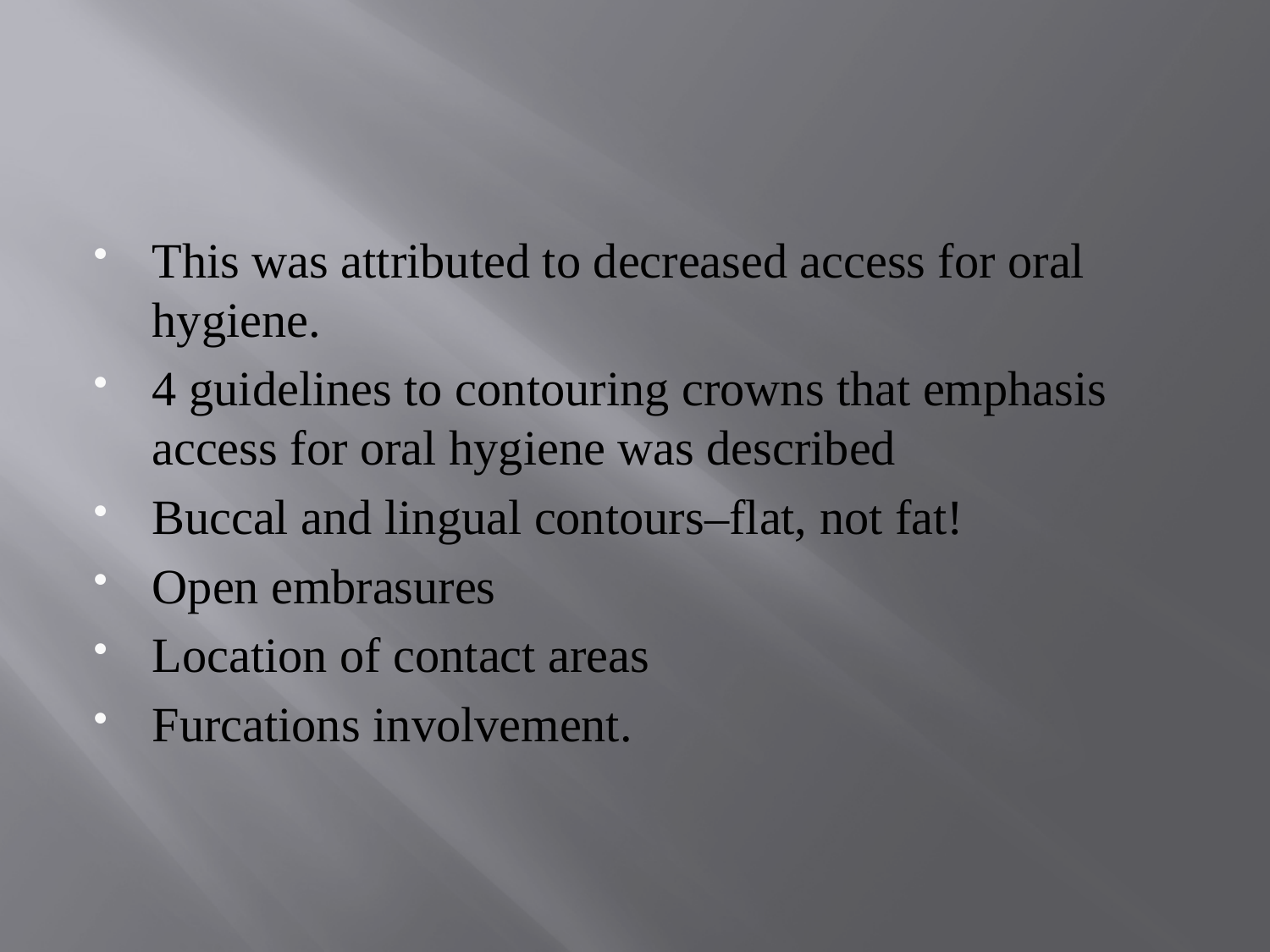

#
This was attributed to decreased access for oral hygiene.
4 guidelines to contouring crowns that emphasis access for oral hygiene was described
Buccal and lingual contours–flat, not fat!
Open embrasures
Location of contact areas
Furcations involvement.